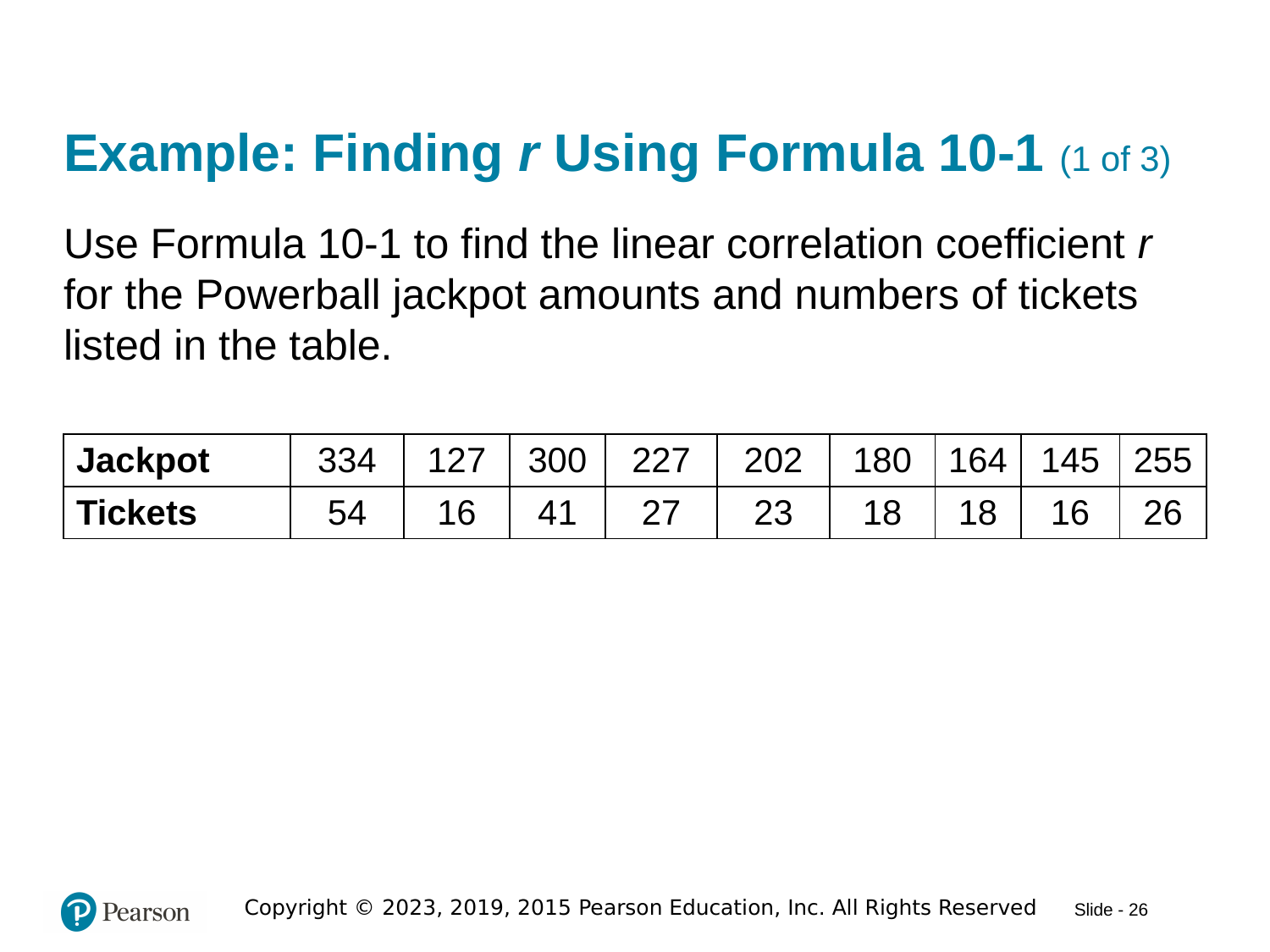

# Example: Finding r Using Formula 10-1 (1 of 3)
Use Formula 10-1 to find the linear correlation coefficient r for the Powerball jackpot amounts and numbers of tickets listed in the table.
| Jackpot | 334 | 127 | 300 | 227 | 202 | 180 | 164 | 145 | 255 |
| --- | --- | --- | --- | --- | --- | --- | --- | --- | --- |
| Tickets | 54 | 16 | 41 | 27 | 23 | 18 | 18 | 16 | 26 |